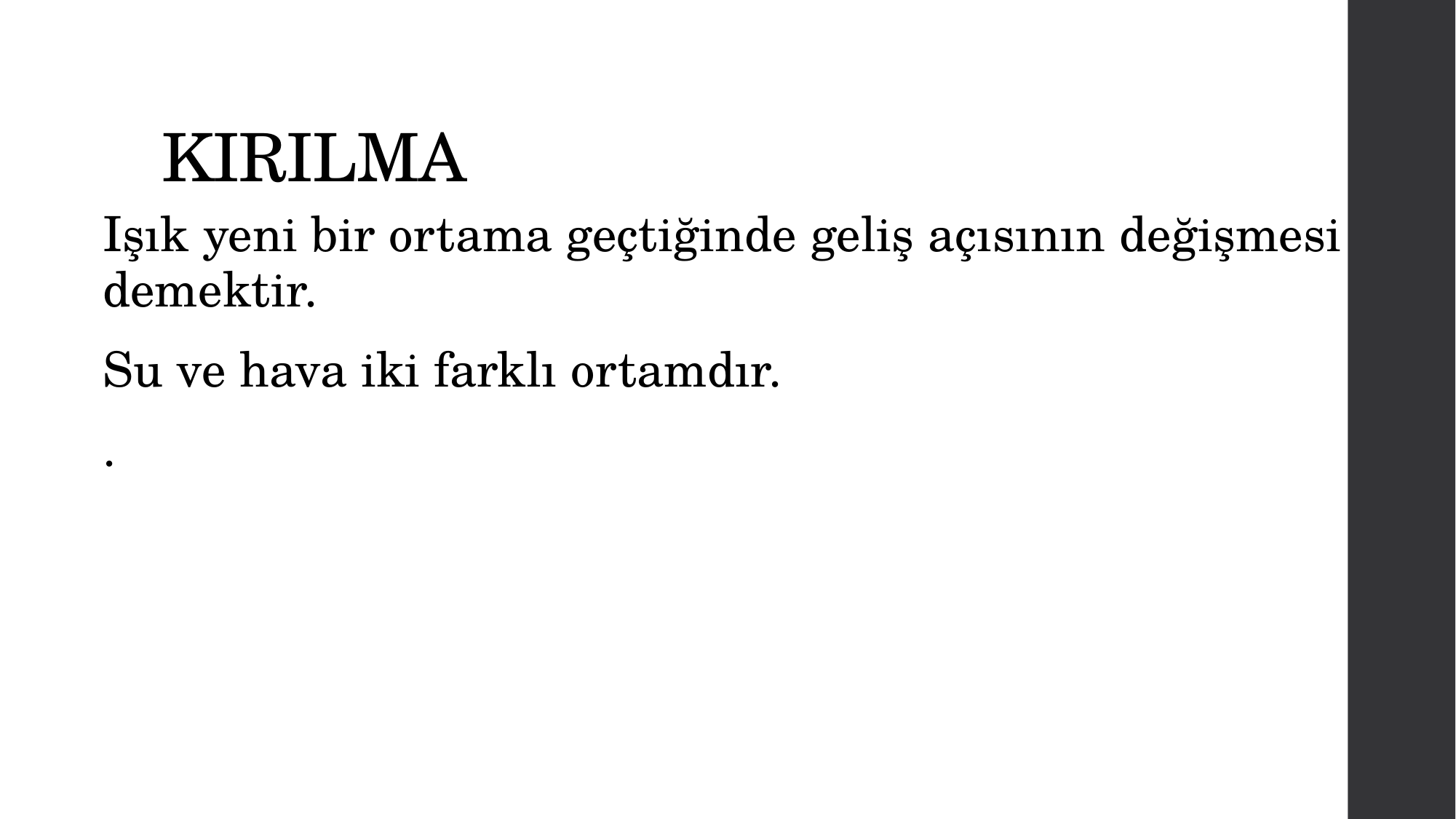

# KIRILMA
Işık yeni bir ortama geçtiğinde geliş açısının değişmesi demektir.
Su ve hava iki farklı ortamdır.
.